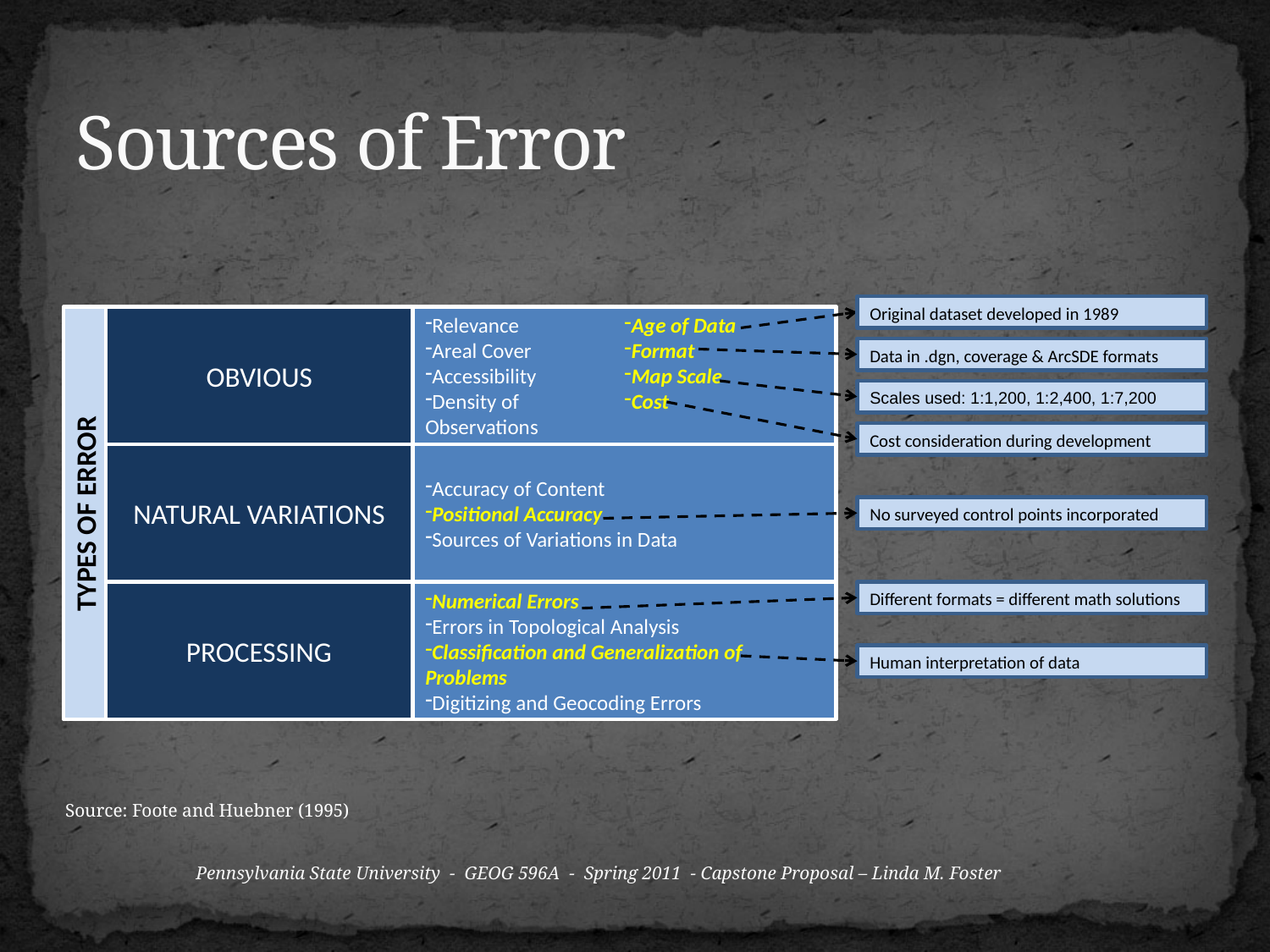

# Sources of Error
Original dataset developed in 1989

OBVIOUS

Relevance
Areal Cover
Accessibility
Density of Observations
Age of Data
Format
Map Scale
Cost

Data in .dgn, coverage & ArcSDE formats

Scales used: 1:1,200, 1:2,400, 1:7,200
Cost consideration during development

NATURAL VARIATIONS

Accuracy of Content
Positional Accuracy
Sources of Variations in Data
               TYPES OF ERROR
No surveyed control points incorporated

PROCESSING

Numerical Errors
Errors in Topological Analysis
Classification and Generalization of Problems
Digitizing and Geocoding Errors

Different formats = different math solutions

Human interpretation of data

Source: Foote and Huebner (1995)
Pennsylvania State University  -  GEOG 596A  -  Spring 2011  - Capstone Proposal – Linda M. Foster